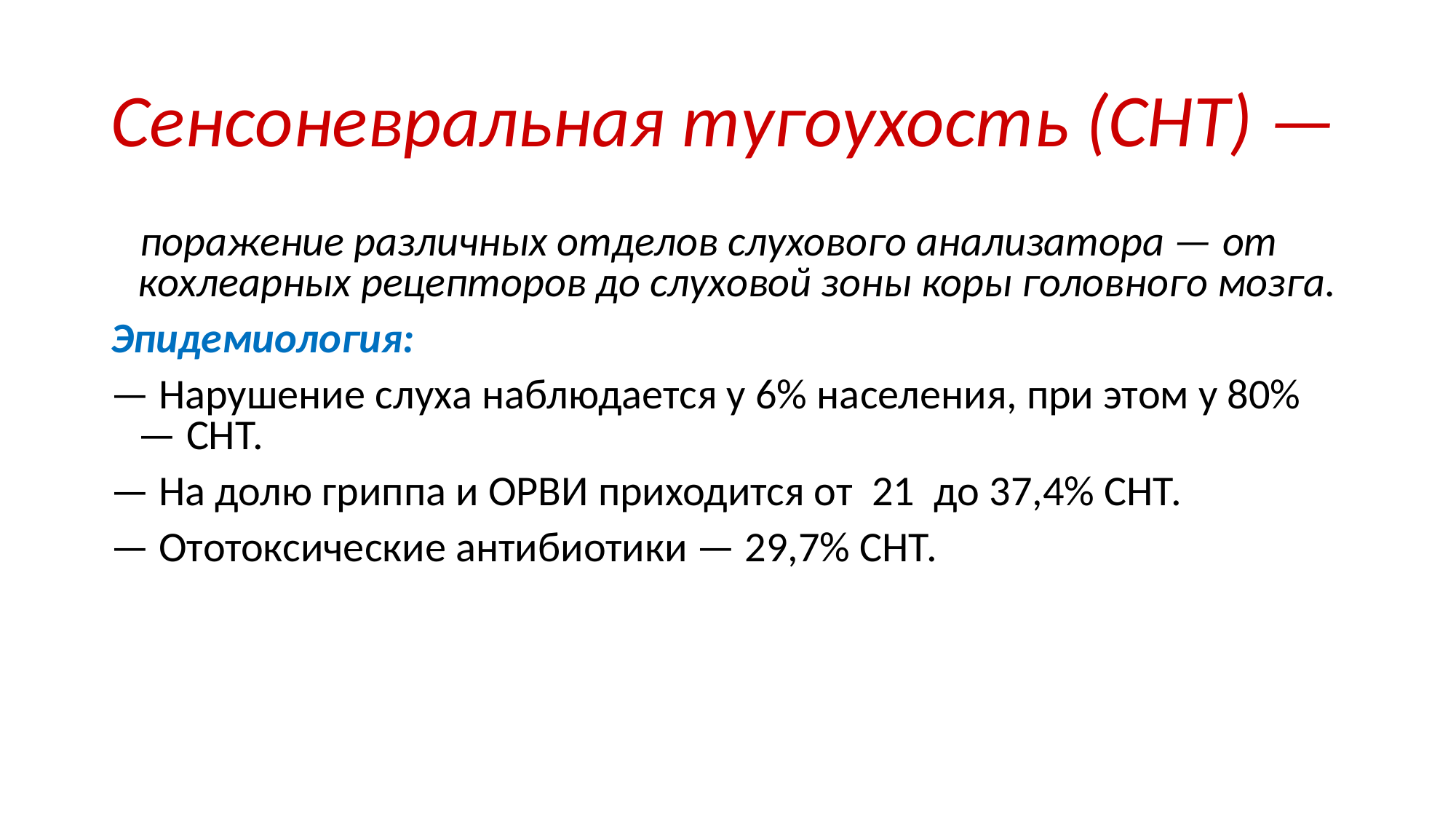

# Сенсоневральная тугоухость (СНТ) —
   поражение различных отделов слухового анализатора — от кохлеарных рецепторов до слуховой зоны коры головного мозга.
Эпидемиология:
— Нарушение слуха наблюдается у 6% населения, при этом у 80% — СНТ.
— На долю гриппа и ОРВИ приходится от  21  до 37,4% СНТ.
— Ототоксические антибиотики — 29,7% СНТ.